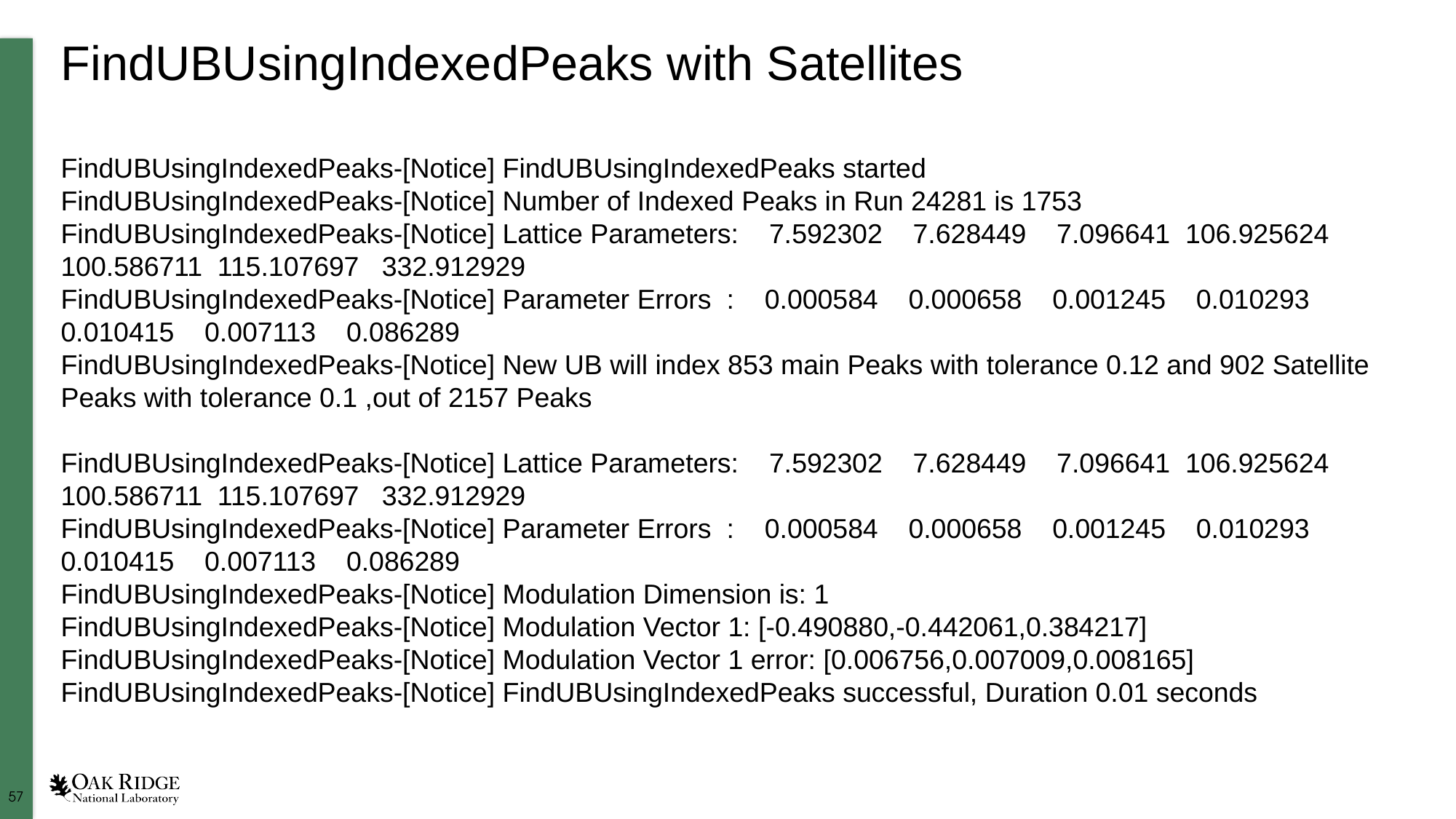

# FindUBUsingIndexedPeaks with Satellites
FindUBUsingIndexedPeaks-[Notice] FindUBUsingIndexedPeaks started
FindUBUsingIndexedPeaks-[Notice] Number of Indexed Peaks in Run 24281 is 1753
FindUBUsingIndexedPeaks-[Notice] Lattice Parameters:    7.592302    7.628449    7.096641  106.925624  100.586711  115.107697   332.912929
FindUBUsingIndexedPeaks-[Notice] Parameter Errors  :    0.000584    0.000658    0.001245    0.010293    0.010415    0.007113    0.086289
FindUBUsingIndexedPeaks-[Notice] New UB will index 853 main Peaks with tolerance 0.12 and 902 Satellite Peaks with tolerance 0.1 ,out of 2157 Peaks
FindUBUsingIndexedPeaks-[Notice] Lattice Parameters:    7.592302    7.628449    7.096641  106.925624  100.586711  115.107697   332.912929
FindUBUsingIndexedPeaks-[Notice] Parameter Errors  :    0.000584    0.000658    0.001245    0.010293    0.010415    0.007113    0.086289
FindUBUsingIndexedPeaks-[Notice] Modulation Dimension is: 1
FindUBUsingIndexedPeaks-[Notice] Modulation Vector 1: [-0.490880,-0.442061,0.384217]
FindUBUsingIndexedPeaks-[Notice] Modulation Vector 1 error: [0.006756,0.007009,0.008165]
FindUBUsingIndexedPeaks-[Notice] FindUBUsingIndexedPeaks successful, Duration 0.01 seconds